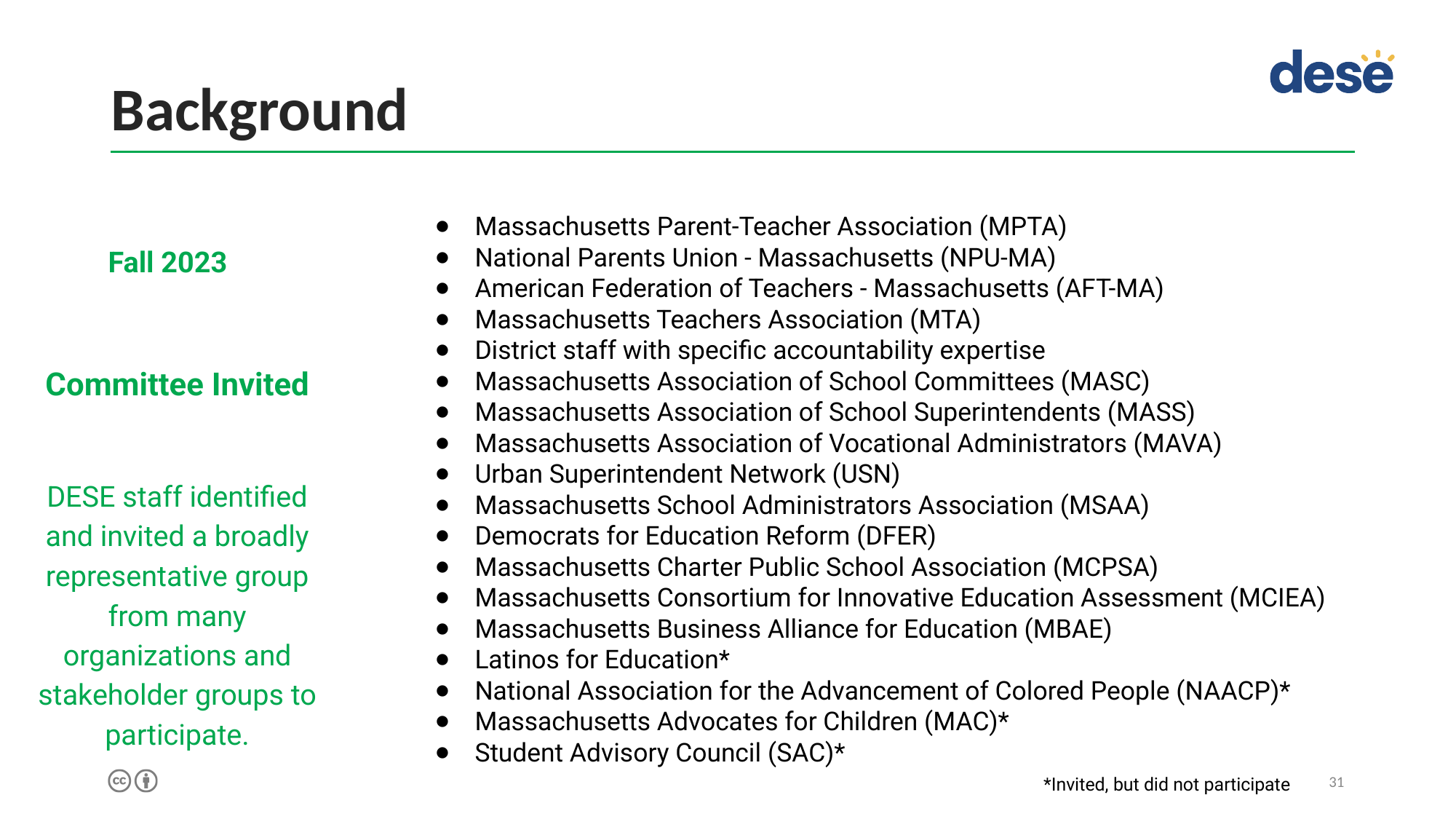

# Background
Massachusetts Parent-Teacher Association (MPTA)
National Parents Union - Massachusetts (NPU-MA)
American Federation of Teachers - Massachusetts (AFT-MA)
Massachusetts Teachers Association (MTA)
District staff with specific accountability expertise
Massachusetts Association of School Committees (MASC)
Massachusetts Association of School Superintendents (MASS)
Massachusetts Association of Vocational Administrators (MAVA)
Urban Superintendent Network (USN)
Massachusetts School Administrators Association (MSAA)
Democrats for Education Reform (DFER)
Massachusetts Charter Public School Association (MCPSA)
Massachusetts Consortium for Innovative Education Assessment (MCIEA)
Massachusetts Business Alliance for Education (MBAE)
Latinos for Education*
National Association for the Advancement of Colored People (NAACP)*
Massachusetts Advocates for Children (MAC)*
Student Advisory Council (SAC)*

*Invited, but did not participate

Fall 2023
Committee Invited
DESE staff identified and invited a broadly representative group from many organizations and stakeholder groups to participate.

31